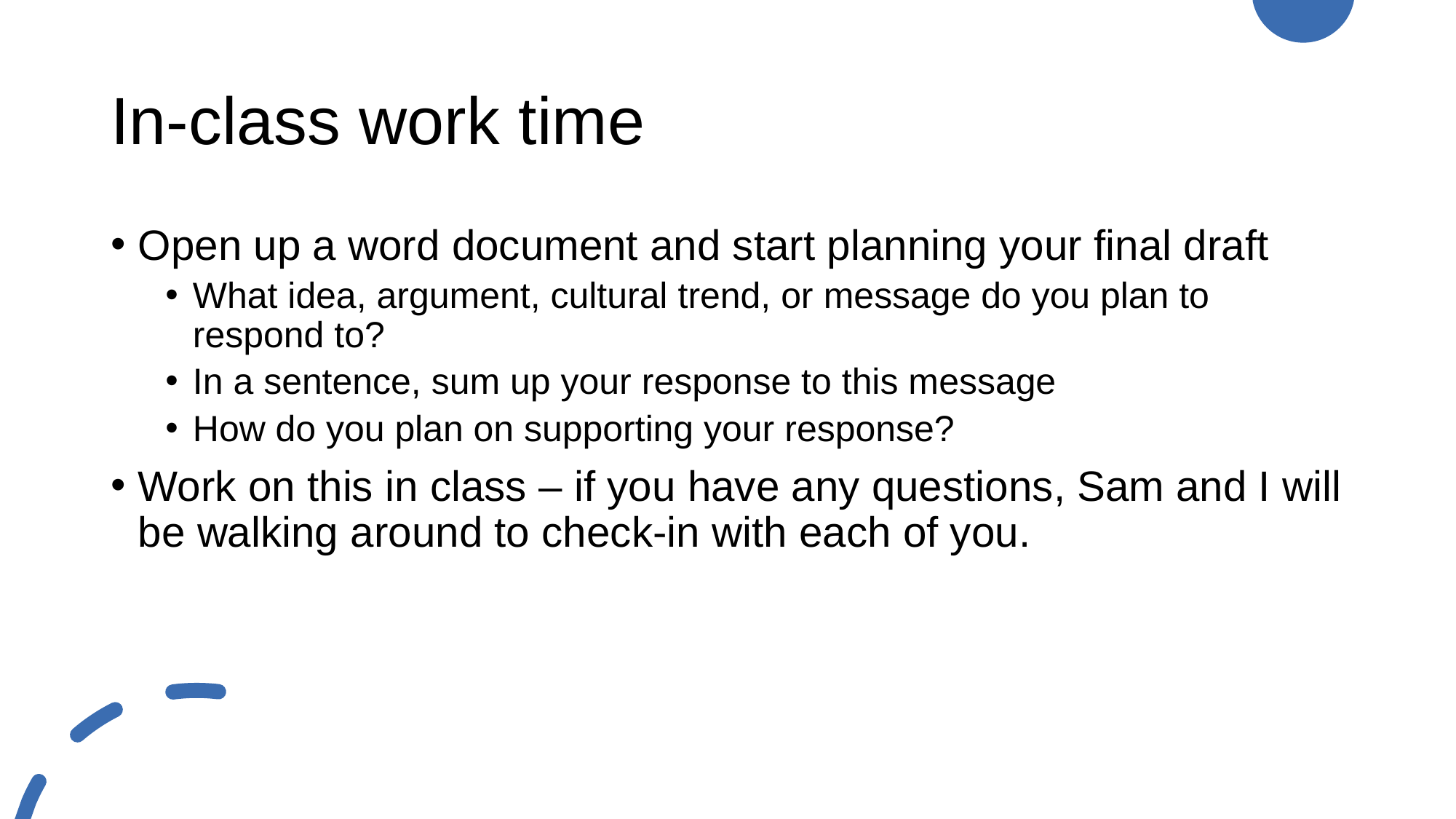

# In-class work time
Open up a word document and start planning your final draft
What idea, argument, cultural trend, or message do you plan to respond to?
In a sentence, sum up your response to this message
How do you plan on supporting your response?
Work on this in class – if you have any questions, Sam and I will be walking around to check-in with each of you.